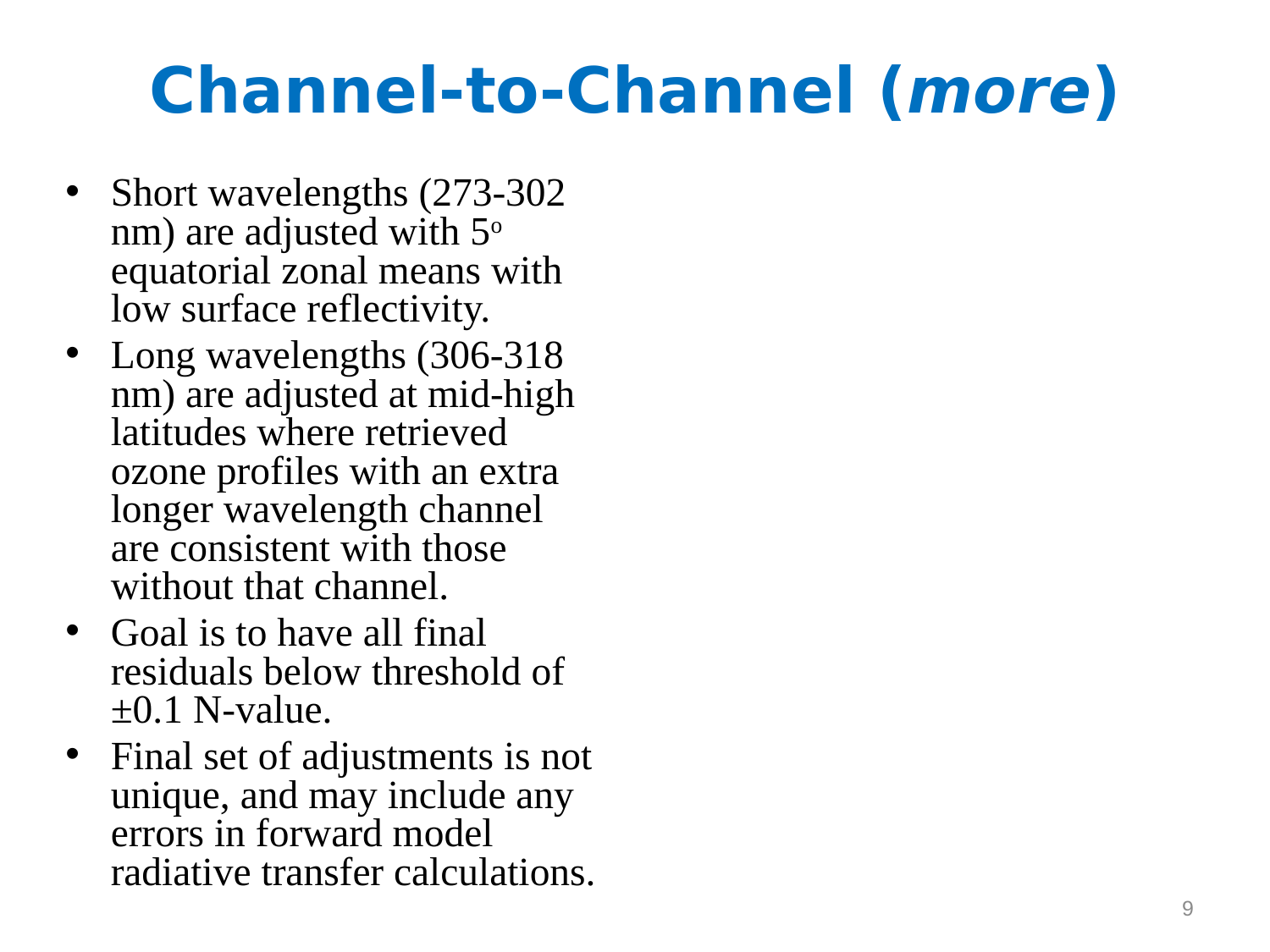

# Channel-to-Channel (more)
Short wavelengths (273-302 nm) are adjusted with 5o equatorial zonal means with low surface reflectivity.
Long wavelengths (306-318 nm) are adjusted at mid-high latitudes where retrieved ozone profiles with an extra longer wavelength channel are consistent with those without that channel.
Goal is to have all final residuals below threshold of ±0.1 N-value.
Final set of adjustments is not unique, and may include any errors in forward model radiative transfer calculations.
9